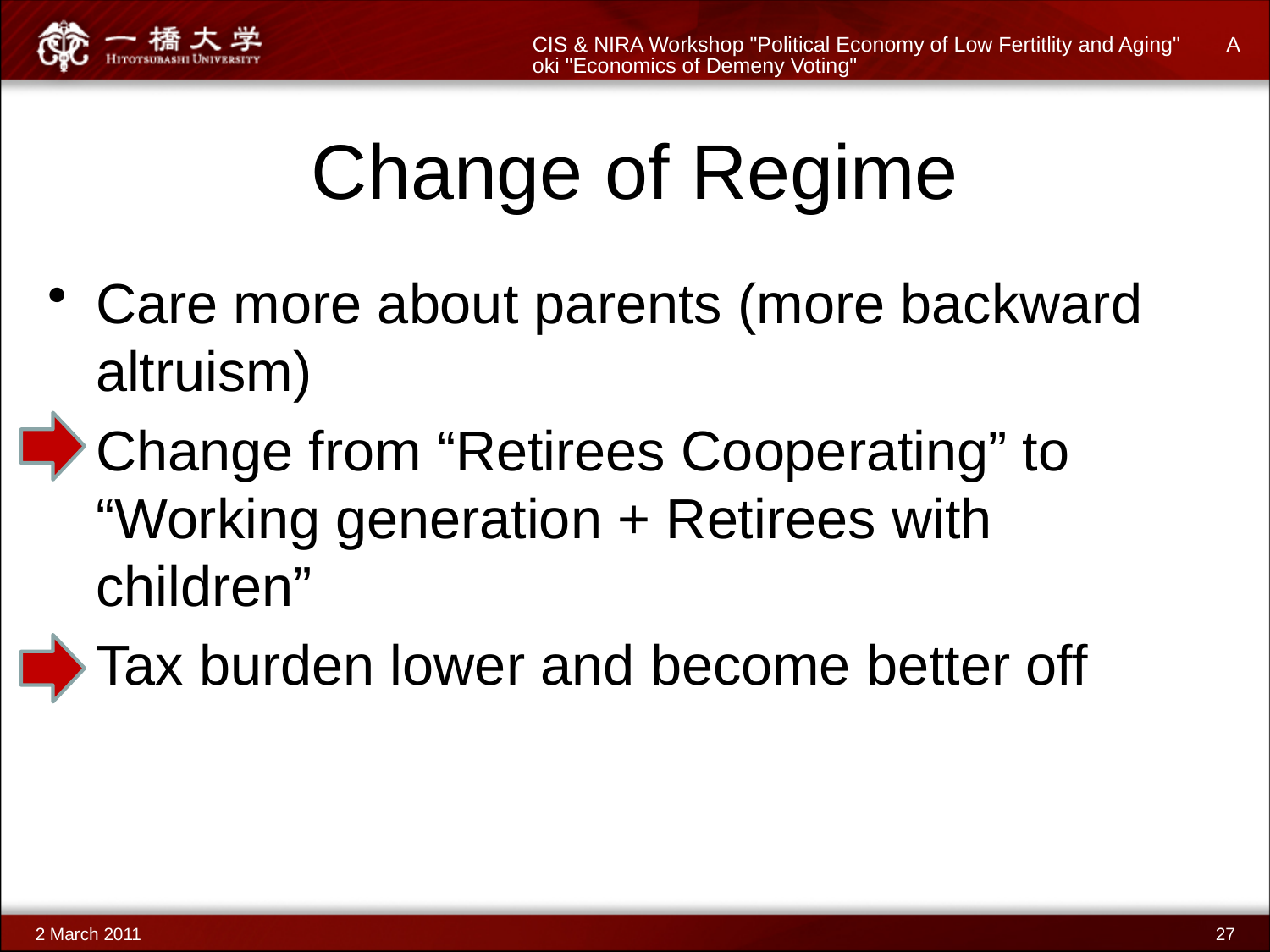

CIS & NIRA Workshop "Political Economy of Low Fertitlity and Aging"        Aoki "Economics of Demeny Voting"
# Change of Regime
Care more about parents (more backward altruism)
Change from “Retirees Cooperating” to “Working generation + Retirees with children”
Tax burden lower and become better off

2 March 2011
27